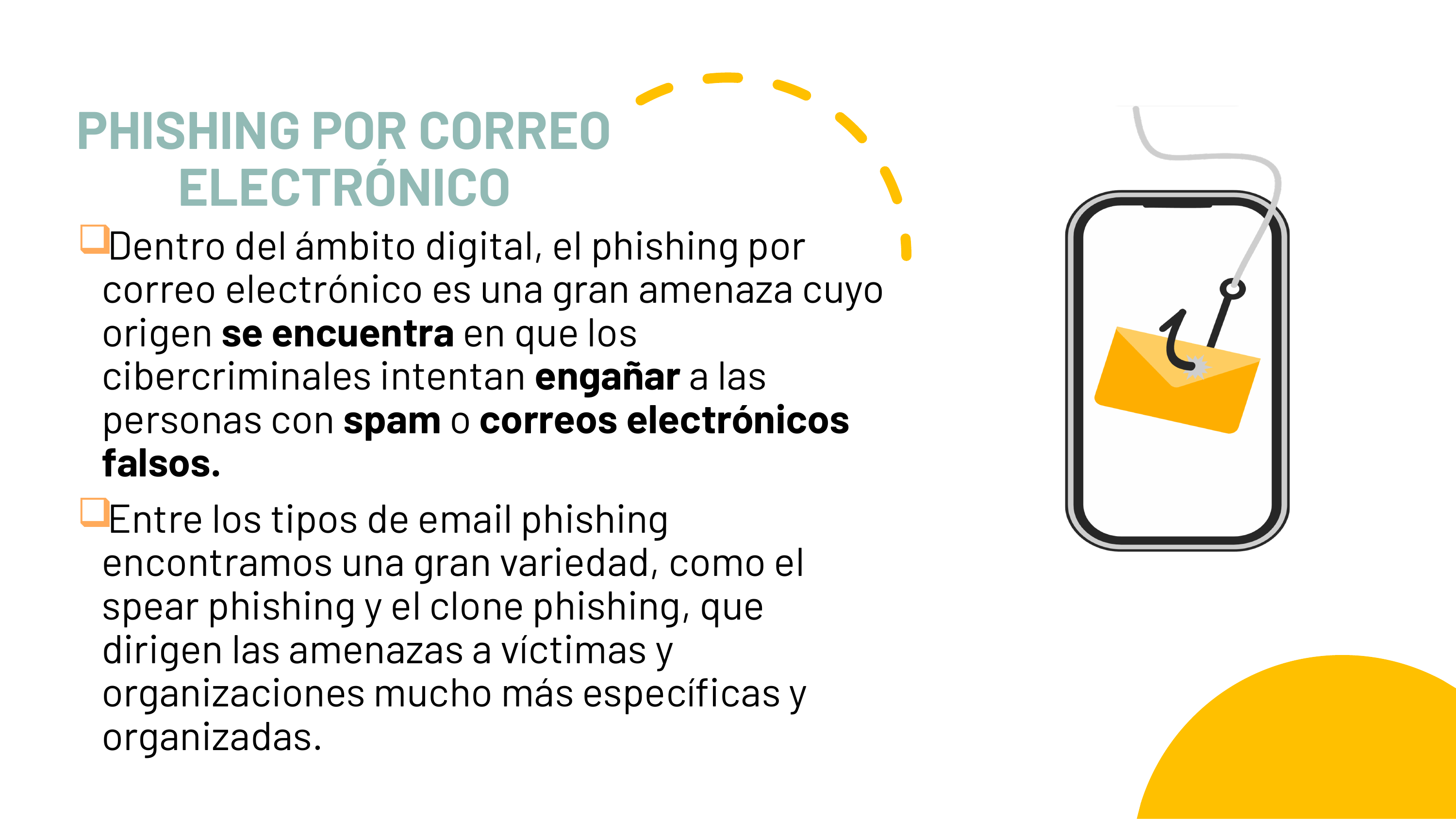

# PHISHING POR CORREO ELECTRÓNICO

Dentro del ámbito digital, el phishing por correo electrónico es una gran amenaza cuyo origen se encuentra en que los cibercriminales intentan engañar a las personas con spam o correos electrónicos falsos.
Entre los tipos de email phishing encontramos una gran variedad, como el spear phishing y el clone phishing, que dirigen las amenazas a víctimas y organizaciones mucho más específicas y organizadas.